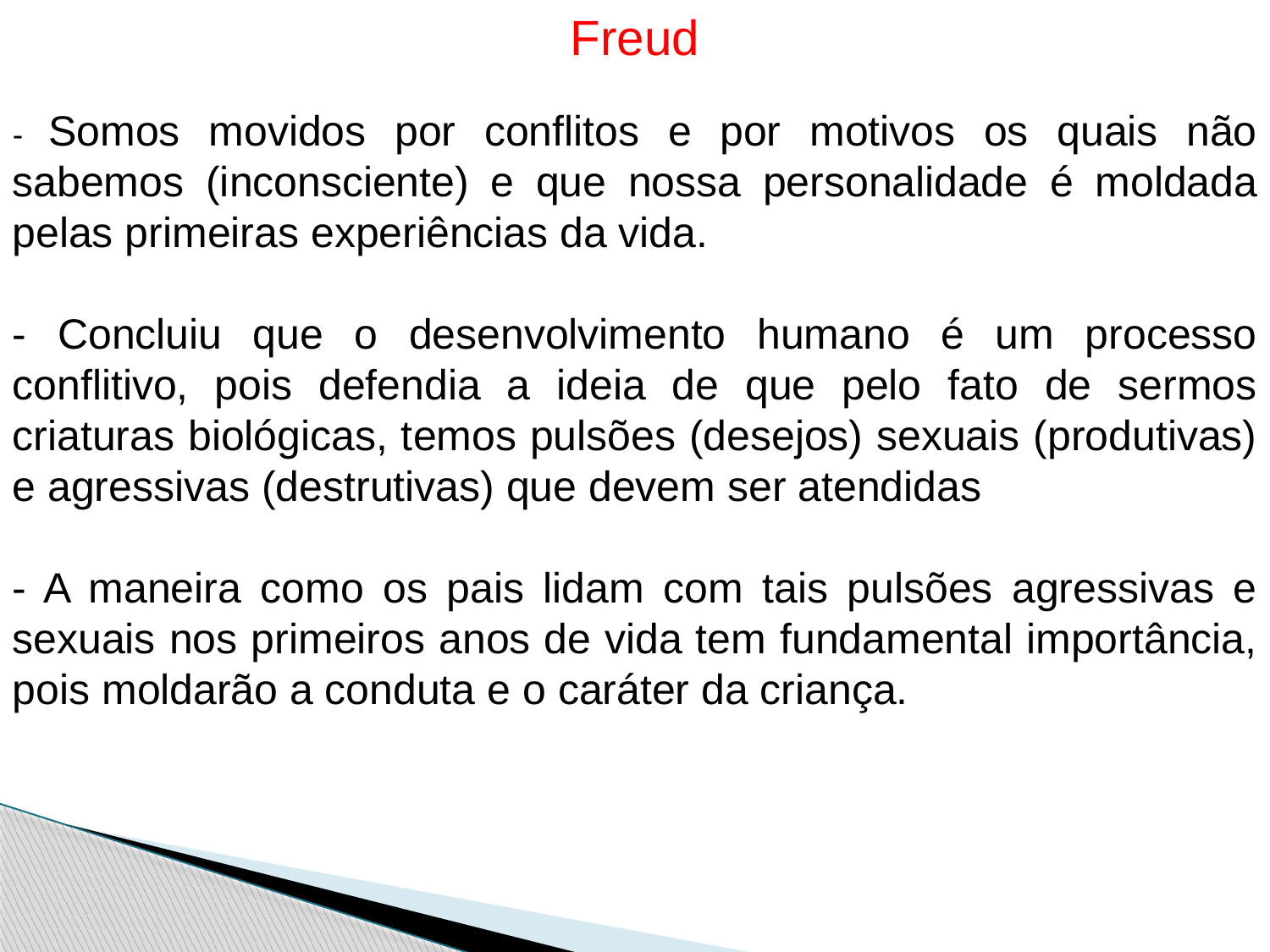

Freud

- Somos movidos por conflitos e por motivos os quais não sabemos (inconsciente) e que nossa personalidade é moldada pelas primeiras experiências da vida.

- Concluiu que o desenvolvimento humano é um processo conflitivo, pois defendia a ideia de que pelo fato de sermos criaturas biológicas, temos pulsões (desejos) sexuais (produtivas) e agressivas (destrutivas) que devem ser atendidas

- A maneira como os pais lidam com tais pulsões agressivas e sexuais nos primeiros anos de vida tem fundamental importância, pois moldarão a conduta e o caráter da criança.